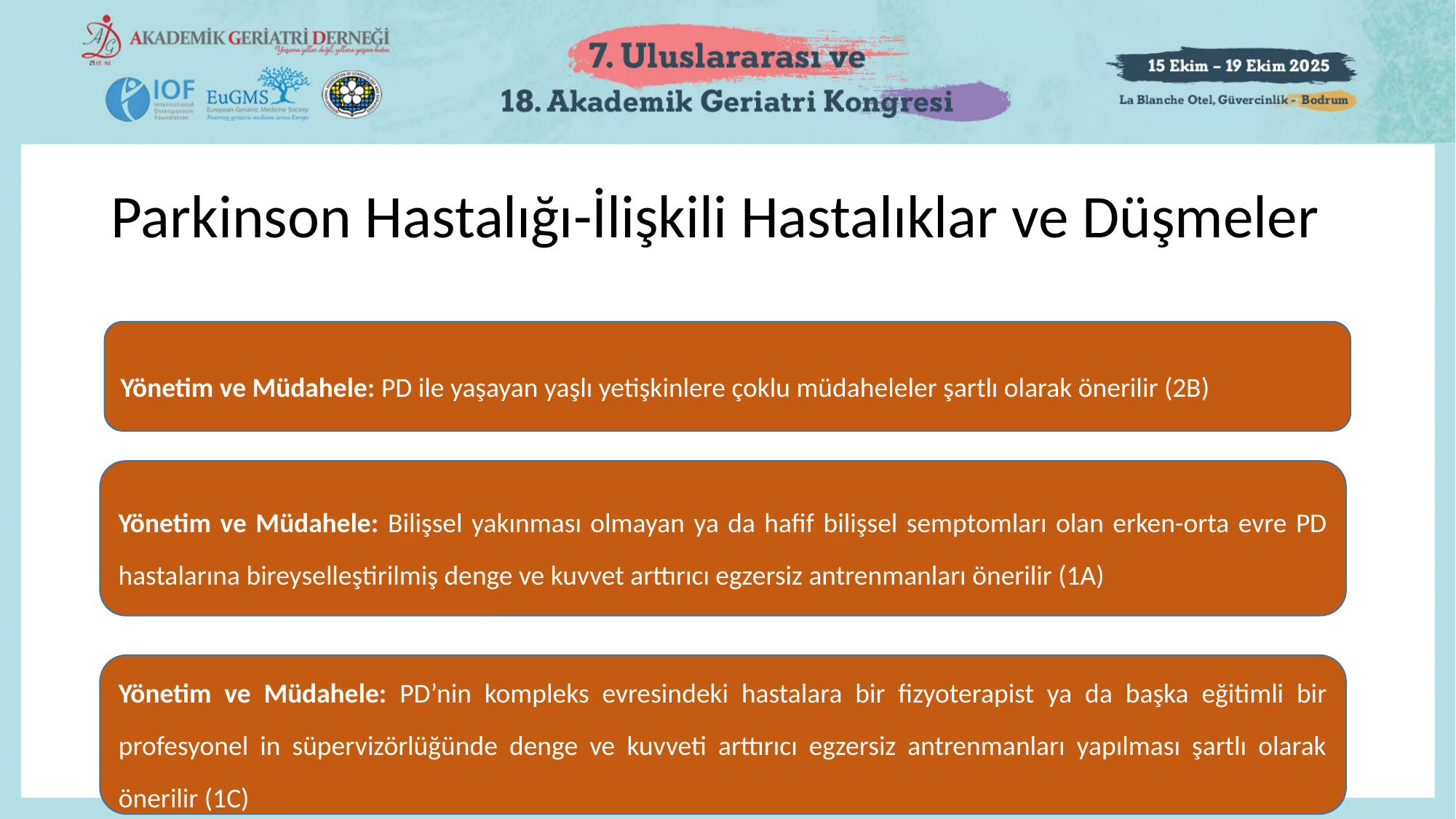

# Parkinson Hastalığı-İlişkili Hastalıklar ve Düşmeler

Yönetim ve Müdahele: PD ile yaşayan yaşlı yetişkinlere çoklu müdaheleler şartlı olarak önerilir (2B)
Yönetim ve Müdahele: Bilişsel yakınması olmayan ya da hafif bilişsel semptomları olan erken-orta evre PD hastalarına bireyselleştirilmiş denge ve kuvvet arttırıcı egzersiz antrenmanları önerilir (1A)
Yönetim ve Müdahele: PD’nin kompleks evresindeki hastalara bir fizyoterapist ya da başka eğitimli bir profesyonel in süpervizörlüğünde denge ve kuvveti arttırıcı egzersiz antrenmanları yapılması şartlı olarak önerilir (1C)